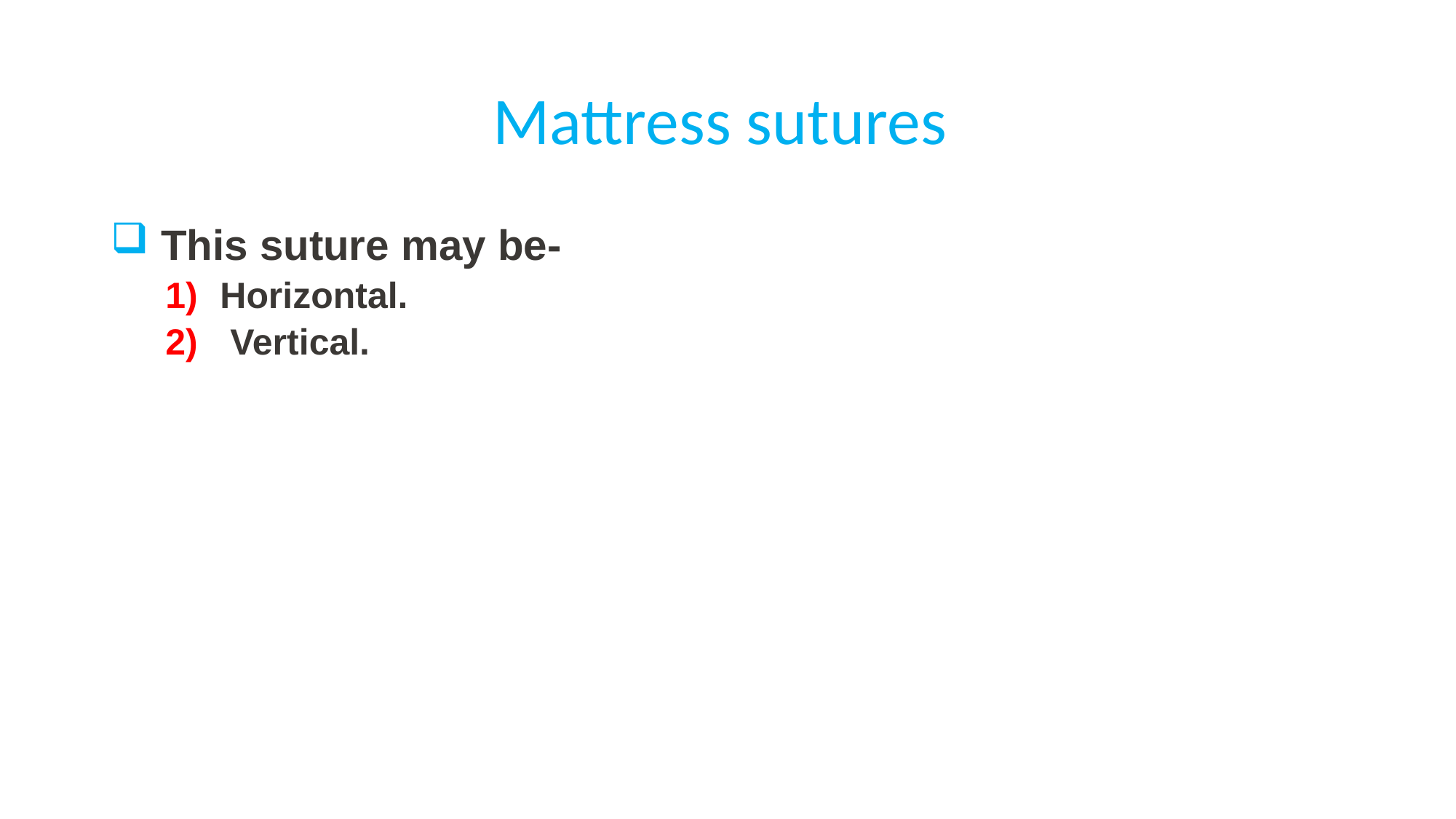

# Mattress sutures
 This suture may be-
Horizontal.
 Vertical.